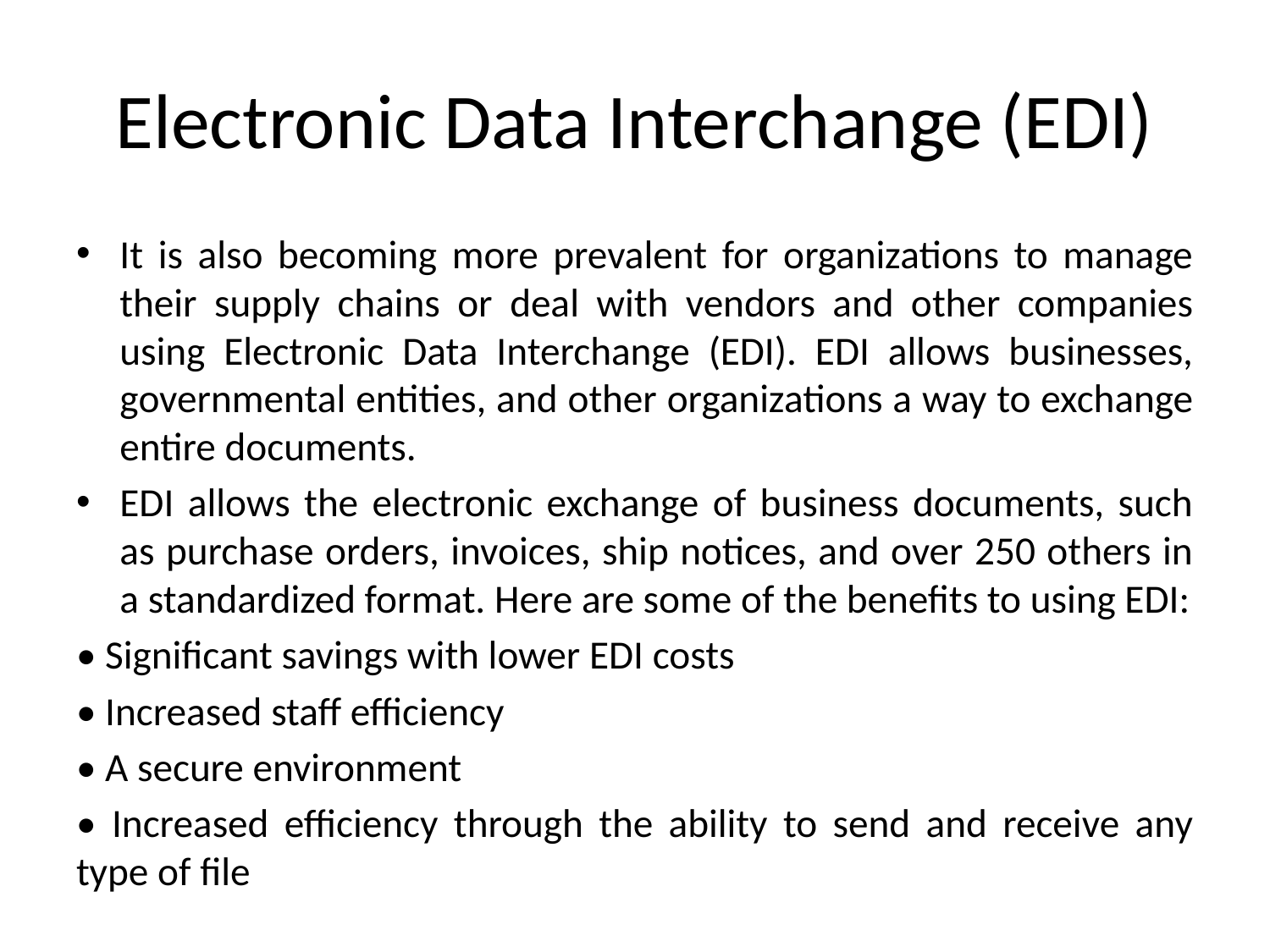

# Electronic Data Interchange (EDI)
It is also becoming more prevalent for organizations to manage their supply chains or deal with vendors and other companies using Electronic Data Interchange (EDI). EDI allows businesses, governmental entities, and other organizations a way to exchange entire documents.
EDI allows the electronic exchange of business documents, such as purchase orders, invoices, ship notices, and over 250 others in a standardized format. Here are some of the benefits to using EDI:
• Significant savings with lower EDI costs
• Increased staff efficiency
• A secure environment
• Increased efficiency through the ability to send and receive any type of file